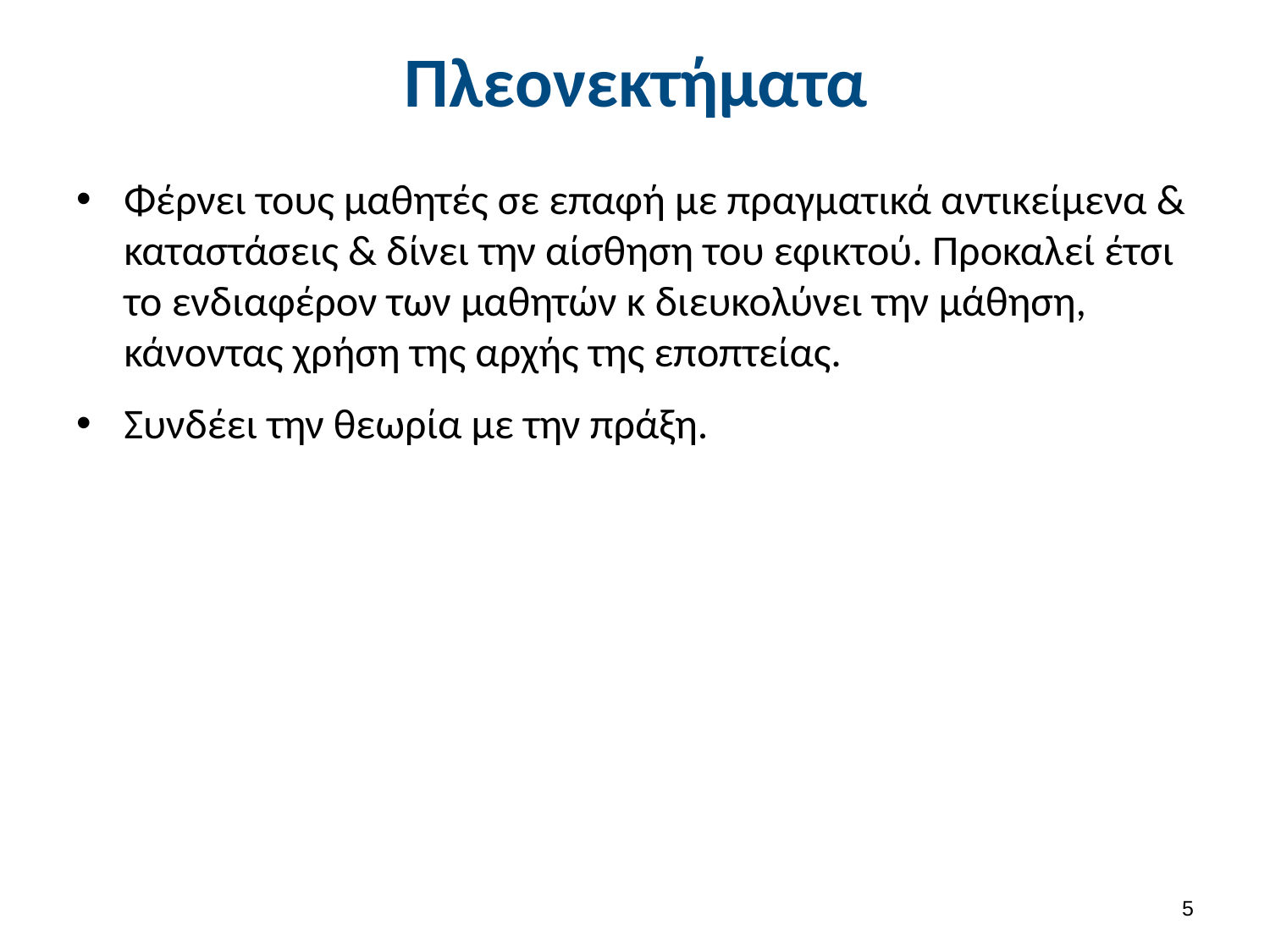

# Πλεονεκτήματα
Φέρνει τους μαθητές σε επαφή με πραγματικά αντικείμενα & καταστάσεις & δίνει την αίσθηση του εφικτού. Προκαλεί έτσι το ενδιαφέρον των μαθητών κ διευκολύνει την μάθηση, κάνοντας χρήση της αρχής της εποπτείας.
Συνδέει την θεωρία με την πράξη.

5